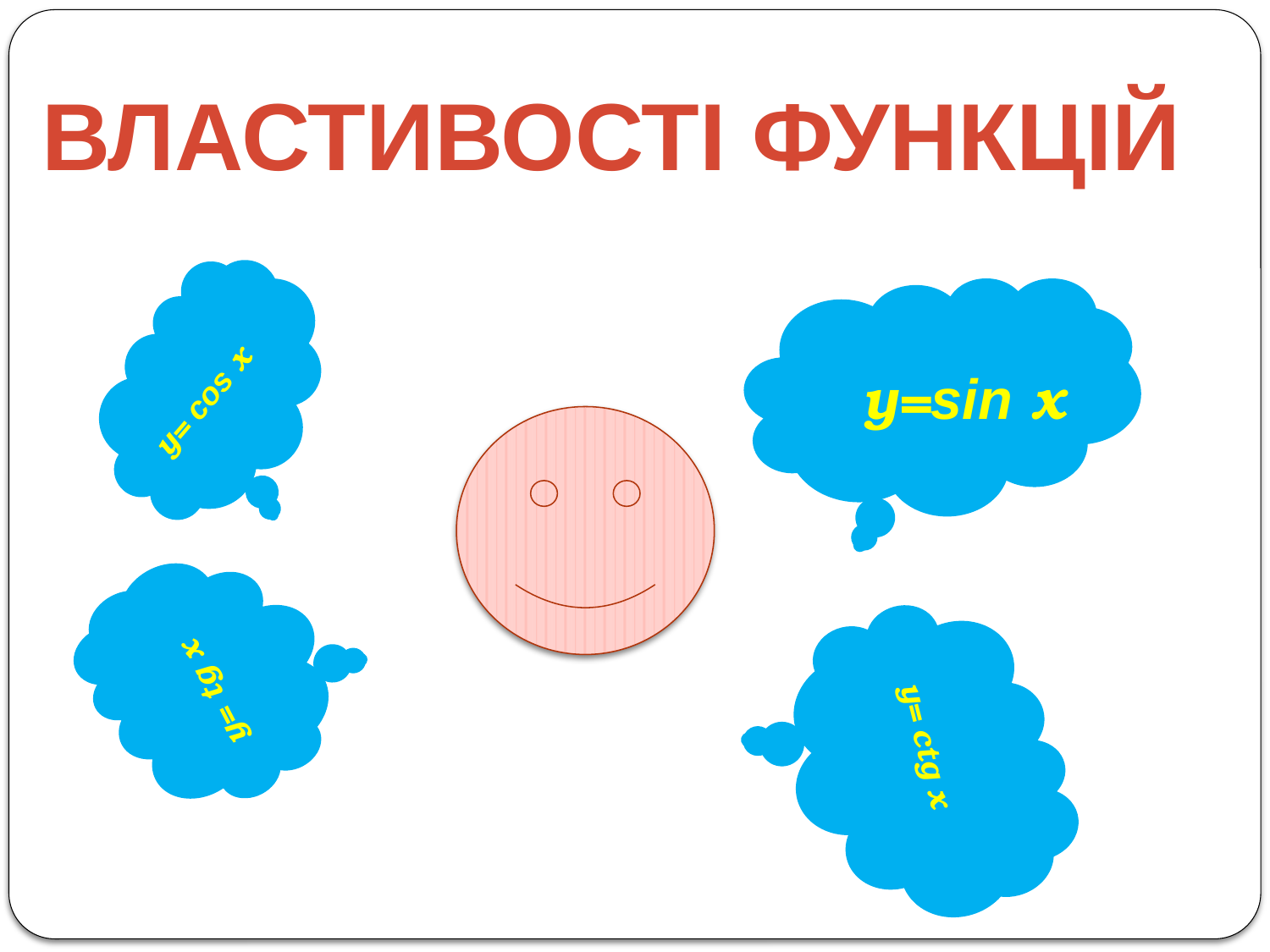

Властивості функцій

y= cos x
y=sin x

y= tg x
y= ctg x